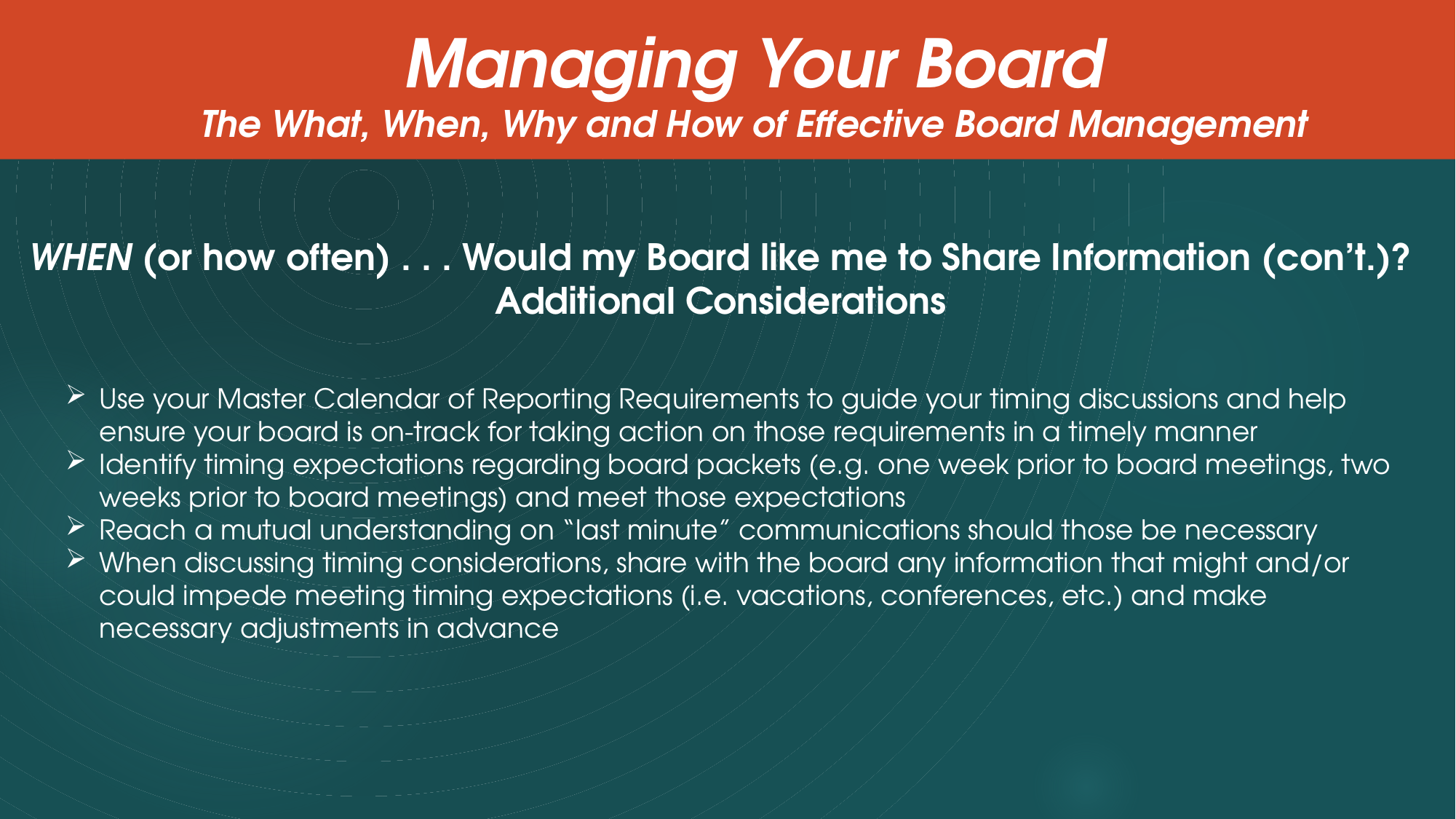

Managing Your Board
The What, When, Why and How of Effective Board Management
WHEN (or how often) . . . Would my Board like me to Share Information (con’t.)?
Additional Considerations
Use your Master Calendar of Reporting Requirements to guide your timing discussions and help ensure your board is on-track for taking action on those requirements in a timely manner
Identify timing expectations regarding board packets (e.g. one week prior to board meetings, two weeks prior to board meetings) and meet those expectations
Reach a mutual understanding on “last minute” communications should those be necessary
When discussing timing considerations, share with the board any information that might and/or could impede meeting timing expectations (i.e. vacations, conferences, etc.) and make necessary adjustments in advance